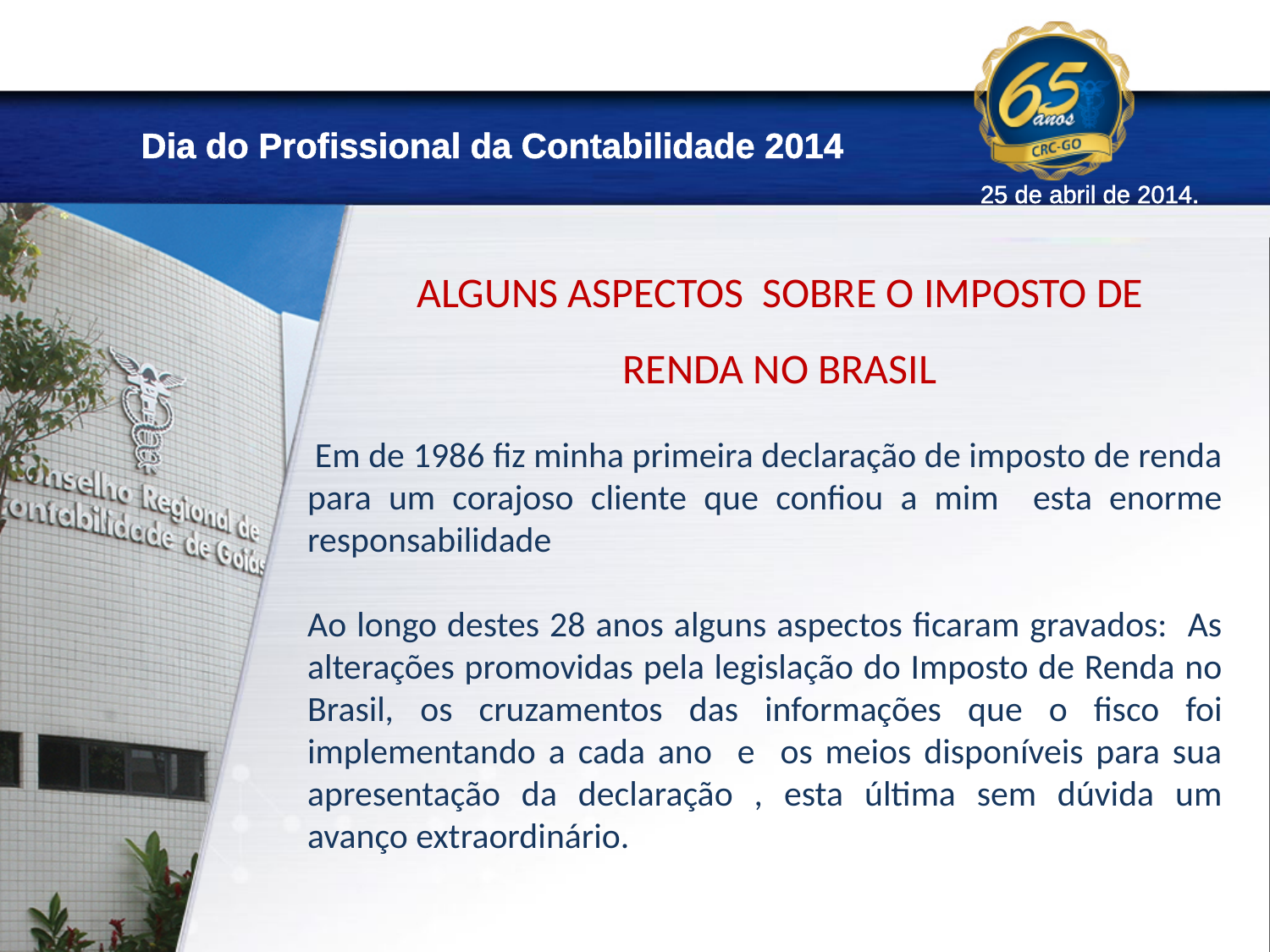

Dia do Profissional da Contabilidade 2014
25 de abril de 2014.
ALGUNS ASPECTOS  SOBRE O IMPOSTO DE RENDA NO BRASIL
 Em de 1986 fiz minha primeira declaração de imposto de renda para um corajoso cliente que confiou a mim  esta enorme responsabilidade

Ao longo destes 28 anos alguns aspectos ficaram gravados:  As alterações promovidas pela legislação do Imposto de Renda no Brasil, os cruzamentos das informações que o fisco foi implementando a cada ano  e  os meios disponíveis para sua apresentação da declaração , esta última sem dúvida um avanço extraordinário.